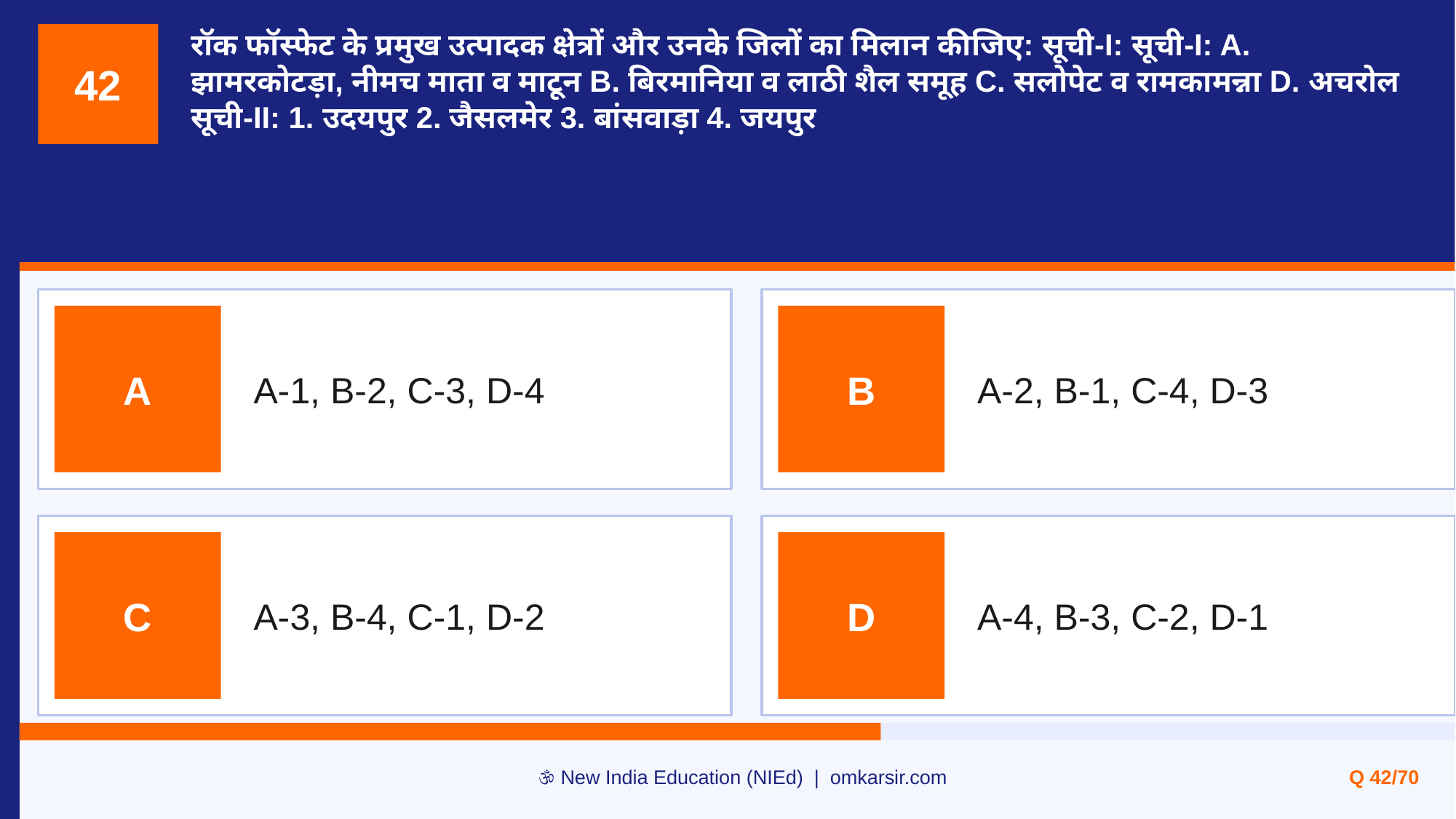

रॉक फॉस्फेट के प्रमुख उत्पादक क्षेत्रों और उनके जिलों का मिलान कीजिए: सूची-I: सूची-I: A. झामरकोटड़ा, नीमच माता व माटून B. बिरमानिया व लाठी शैल समूह C. सलोपेट व रामकामन्ना D. अचरोल सूची-II: 1. उदयपुर 2. जैसलमेर 3. बांसवाड़ा 4. जयपुर
42

A-1, B-2, C-3, D-4
A-2, B-1, C-4, D-3
A
B

A-3, B-4, C-1, D-2
A-4, B-3, C-2, D-1
C
D

🕉️ New India Education (NIEd)  |  omkarsir.com
Q 42/70